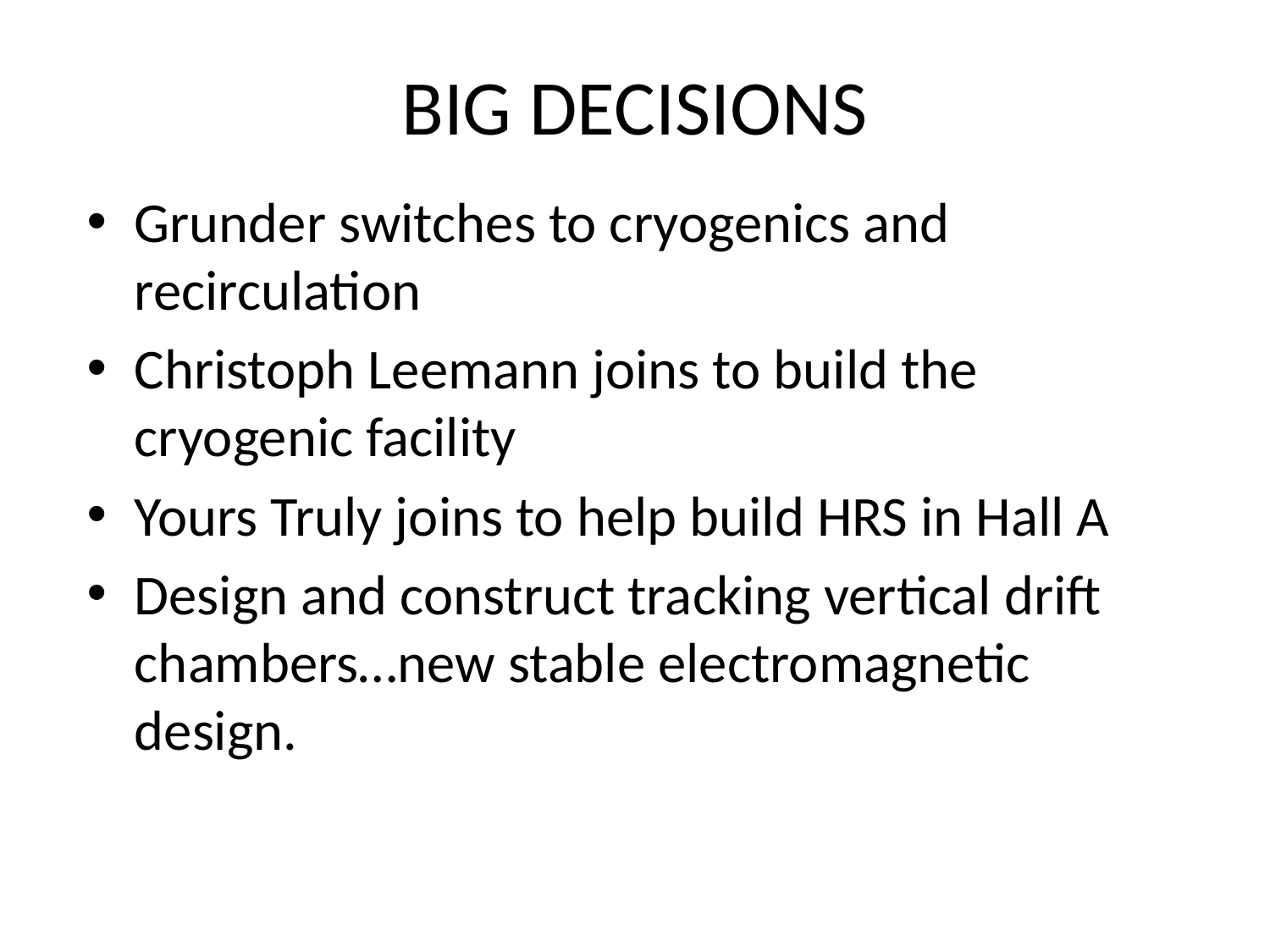

# BIG DECISIONS
Grunder switches to cryogenics and recirculation
Christoph Leemann joins to build the cryogenic facility
Yours Truly joins to help build HRS in Hall A
Design and construct tracking vertical drift chambers…new stable electromagnetic design.